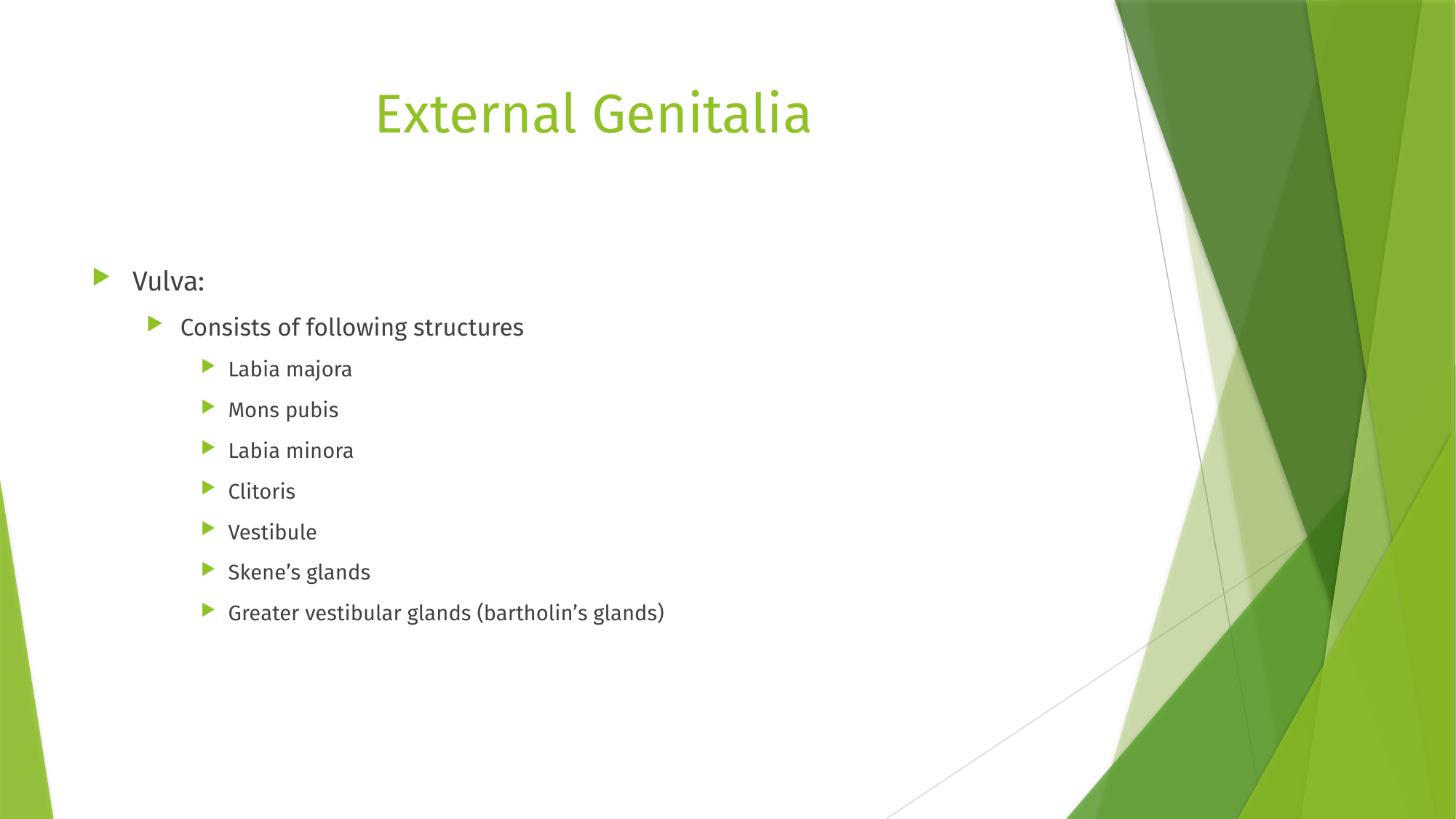

# External Genitalia
Vulva:
Consists of following structures
Labia majora
Mons pubis
Labia minora
Clitoris
Vestibule
Skene’s glands
Greater vestibular glands (bartholin’s glands)